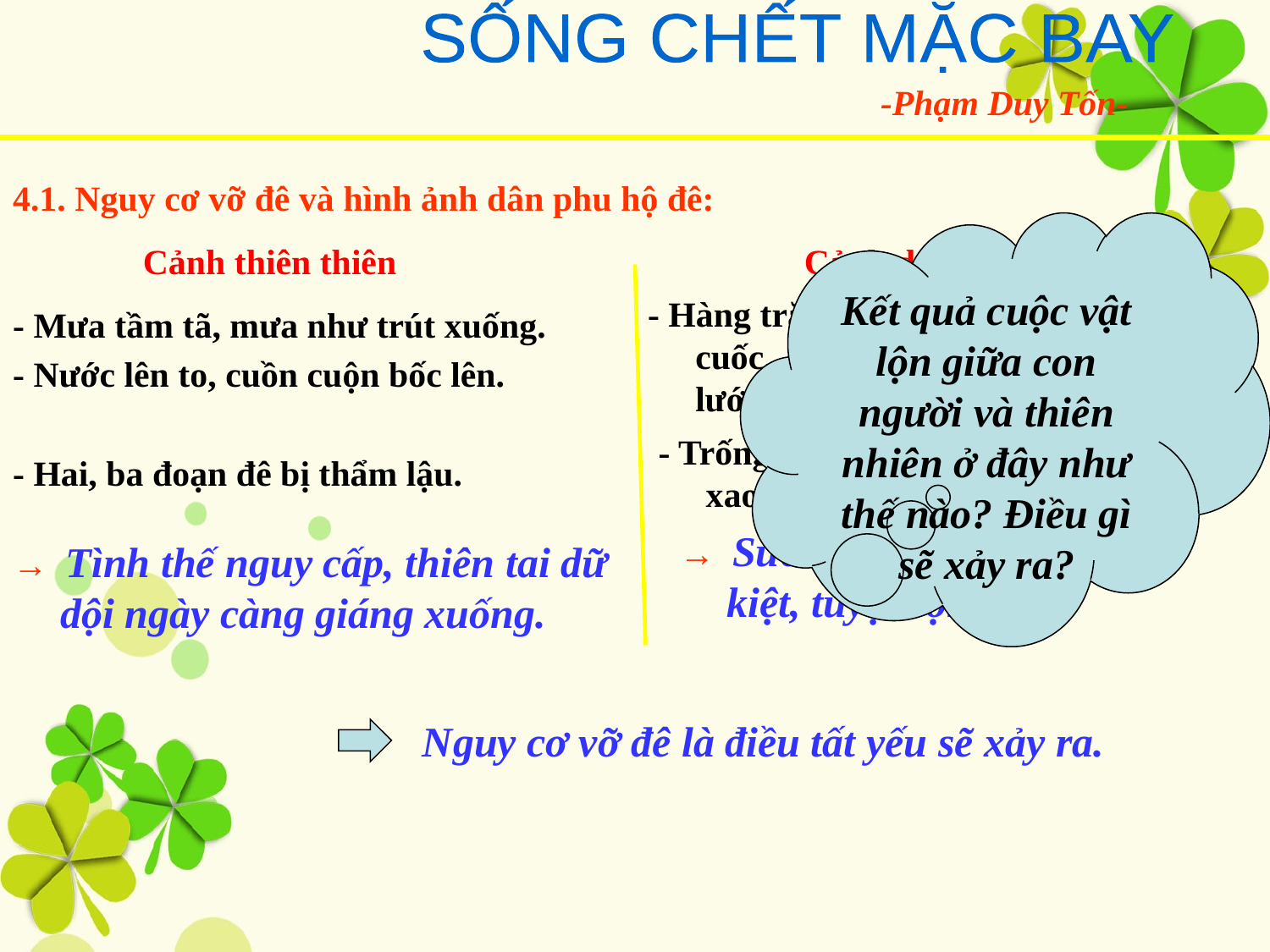

SỐNG CHẾT MẶC BAY
-Phạm Duy Tốn-
4.1. Nguy cơ vỡ đê và hình ảnh dân phu hộ đê:

Kết quả cuộc vật lộn giữa con người và thiên nhiên ở đây như thế nào? Điều gì sẽ xảy ra?
Cảnh thiên thiên

Cảnh dân phu hộ đê

- Hàng trăm nghìn con người,  thuổng, cuốc,  đội, vác,  đắp, cừ, bì bõm, lướt thướt, mệt lử…
- Mưa tầm tã, mưa như trút xuống.
- Nước lên to, cuồn cuộn bốc lên.
- Trống đánh liên thanh, ốc thổi vô hồi, xao xác gọi nhau…
- Hai, ba đoạn đê bị thẩm lậu.
→  Sức người ngày càng cạn kiệt, tuyệt vọng.
→  Tình thế nguy cấp, thiên tai dữ dội ngày càng giáng xuống.
        Nguy cơ vỡ đê là điều tất yếu sẽ xảy ra.